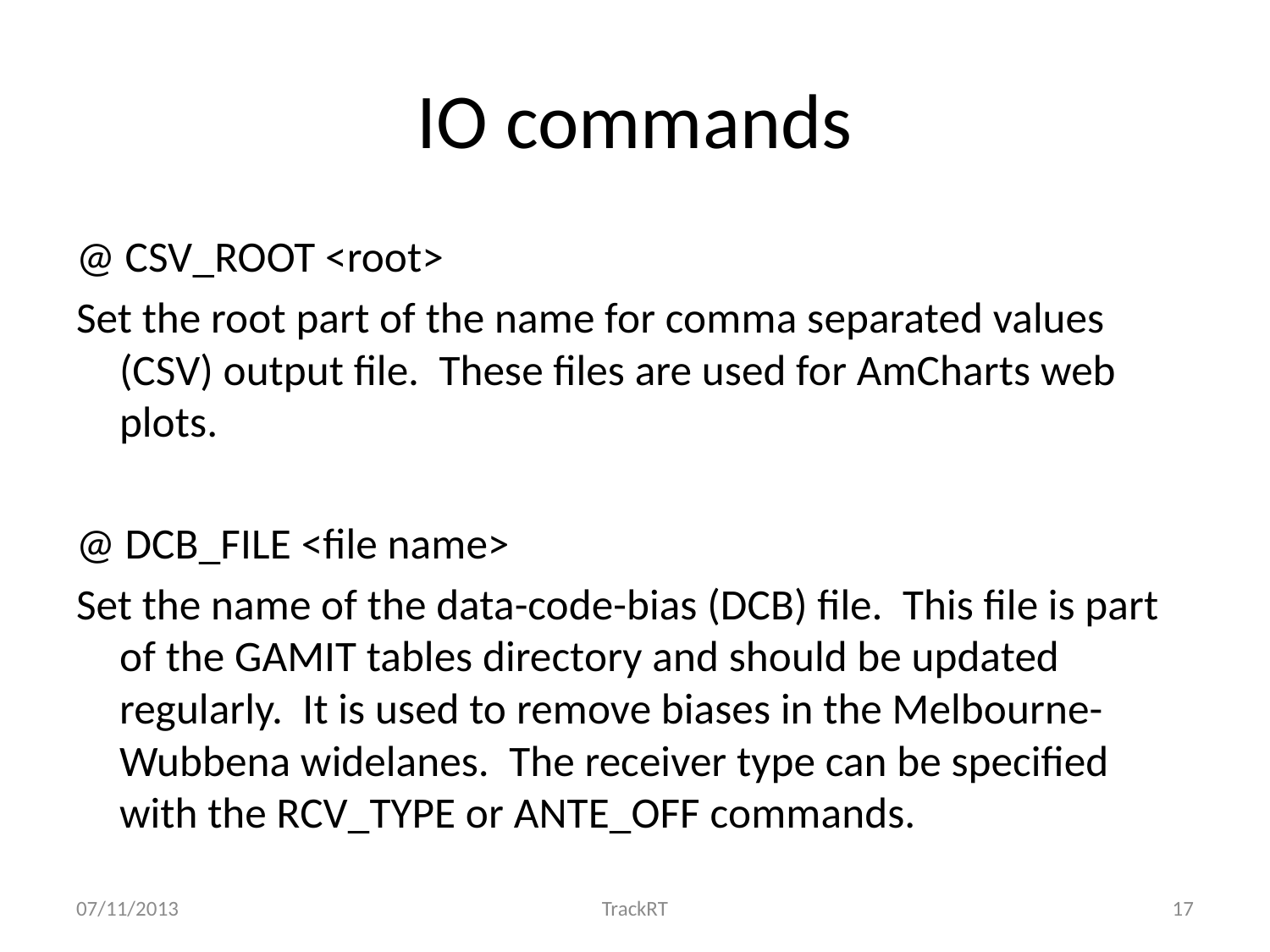

# IO commands
@ CSV_ROOT <root>
Set the root part of the name for comma separated values (CSV) output file.  These files are used for AmCharts web plots.

@ DCB_FILE <file name>
Set the name of the data-code-bias (DCB) file.  This file is part of the GAMIT tables directory and should be updated regularly.  It is used to remove biases in the Melbourne-Wubbena widelanes.  The receiver type can be specified with the RCV_TYPE or ANTE_OFF commands.

07/11/2013
TrackRT
17